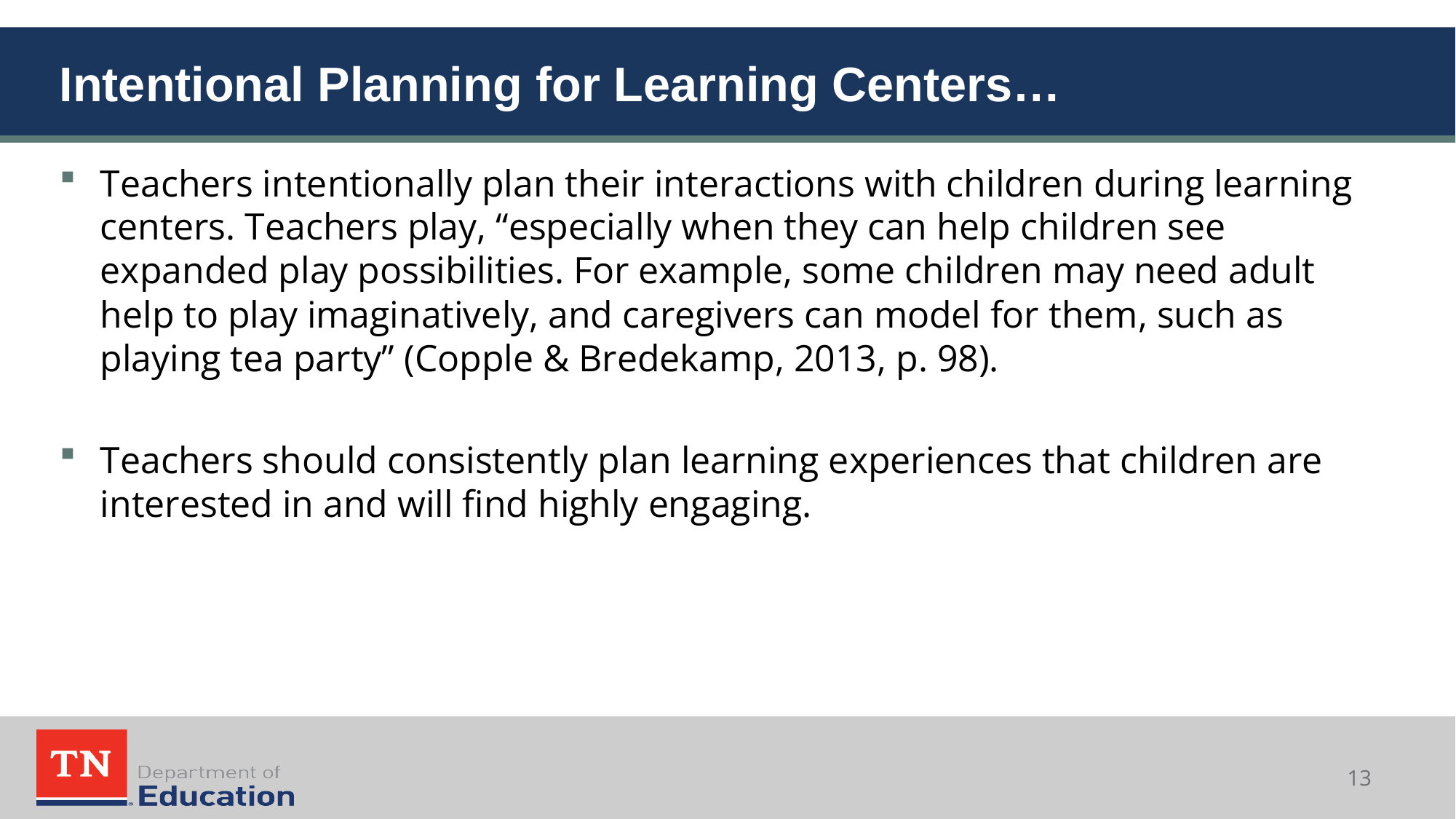

# Intentional Planning for Learning Centers…
Teachers intentionally plan their interactions with children during learning centers. Teachers play, “especially when they can help children see expanded play possibilities. For example, some children may need adult help to play imaginatively, and caregivers can model for them, such as playing tea party” (Copple & Bredekamp, 2013, p. 98).

Teachers should consistently plan learning experiences that children are interested in and will find highly engaging.
13